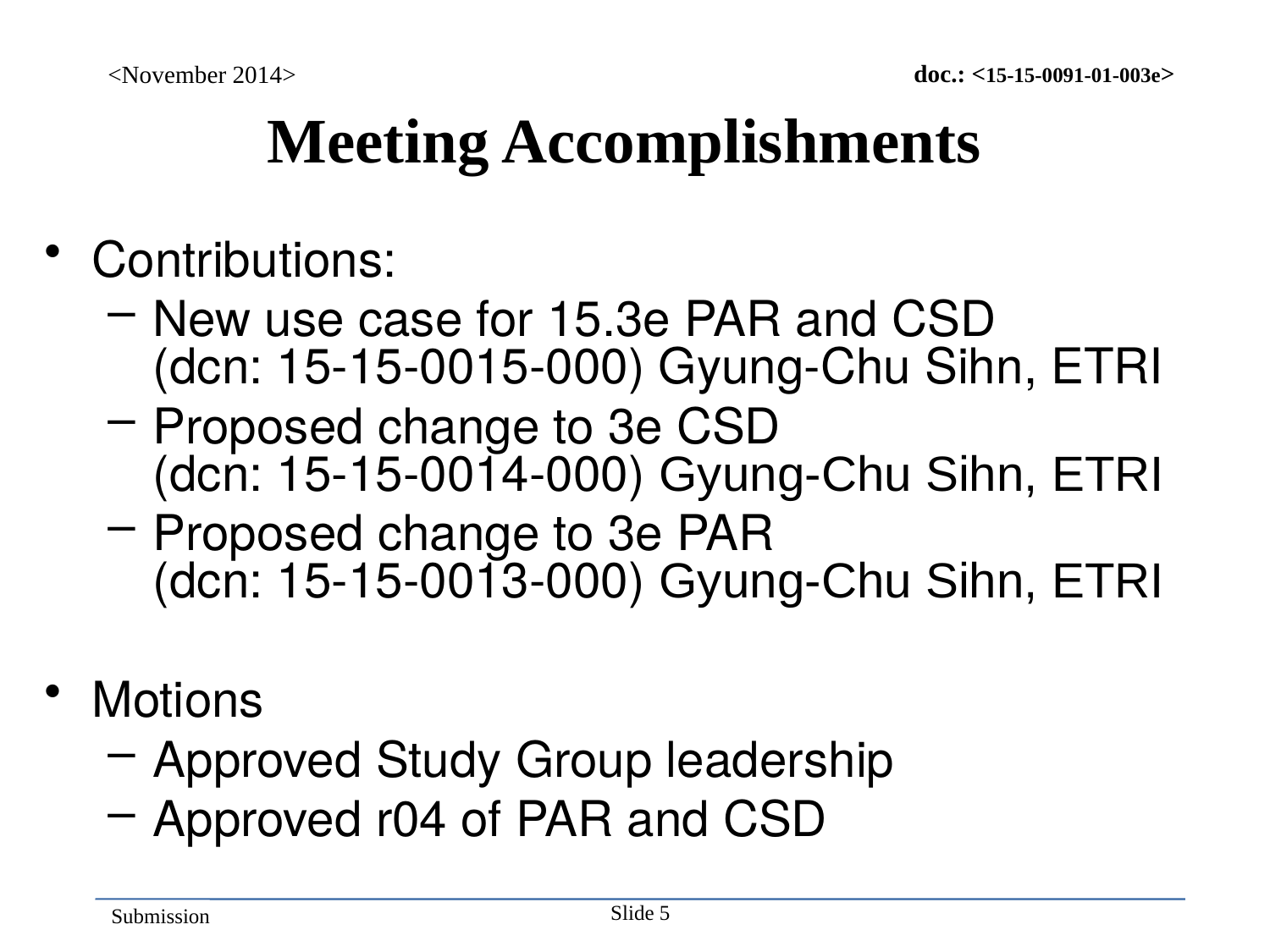

<November 2014>
Meeting Accomplishments
Contributions:
New use case for 15.3e PAR and CSD
(dcn: 15-15-0015-000) Gyung-Chu Sihn, ETRI
Proposed change to 3e CSD
(dcn: 15-15-0014-000) Gyung-Chu Sihn, ETRI
Proposed change to 3e PAR
(dcn: 15-15-0013-000) Gyung-Chu Sihn, ETRI

Motions
Approved Study Group leadership
Approved r04 of PAR and CSD

Slide 5